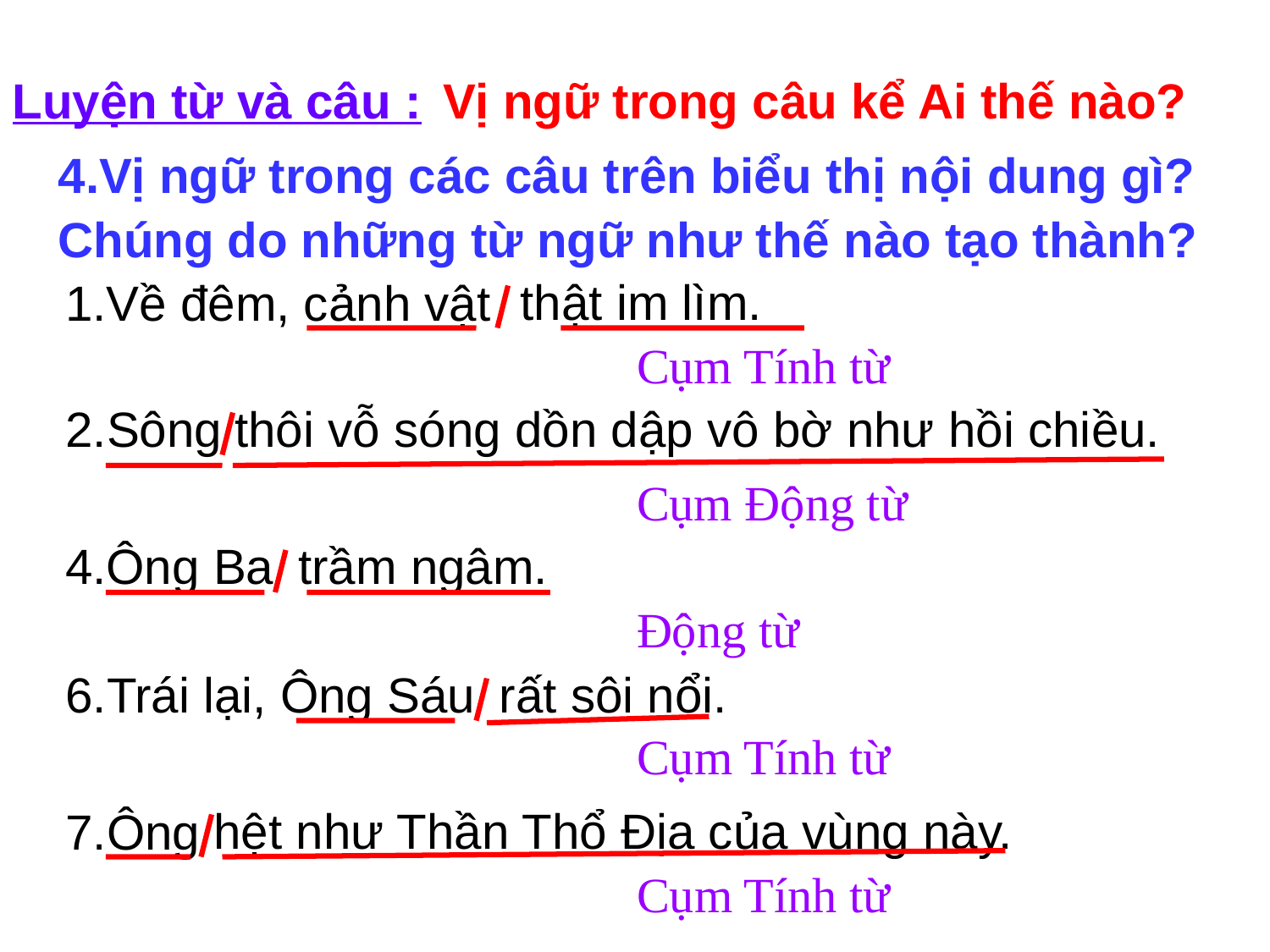

Luyện từ và câu :
Vị ngữ trong câu kể Ai thế nào?
 4.Vị ngữ trong các câu trên biểu thị nội dung gì?
 Chúng do những từ ngữ như thế nào tạo thành?
thật im lìm.
1.Về đêm, cảnh vật

Cụm Tính từ
2.Sông
thôi vỗ sóng dồn dập vô bờ như hồi chiều.

Cụm Động từ
4.Ông Ba
trầm ngâm.

Động từ
6.Trái lại, Ông Sáu
rất sôi nổi.

Cụm Tính từ

hệt như Thần Thổ Địa của vùng này.
7.Ông

Cụm Tính từ